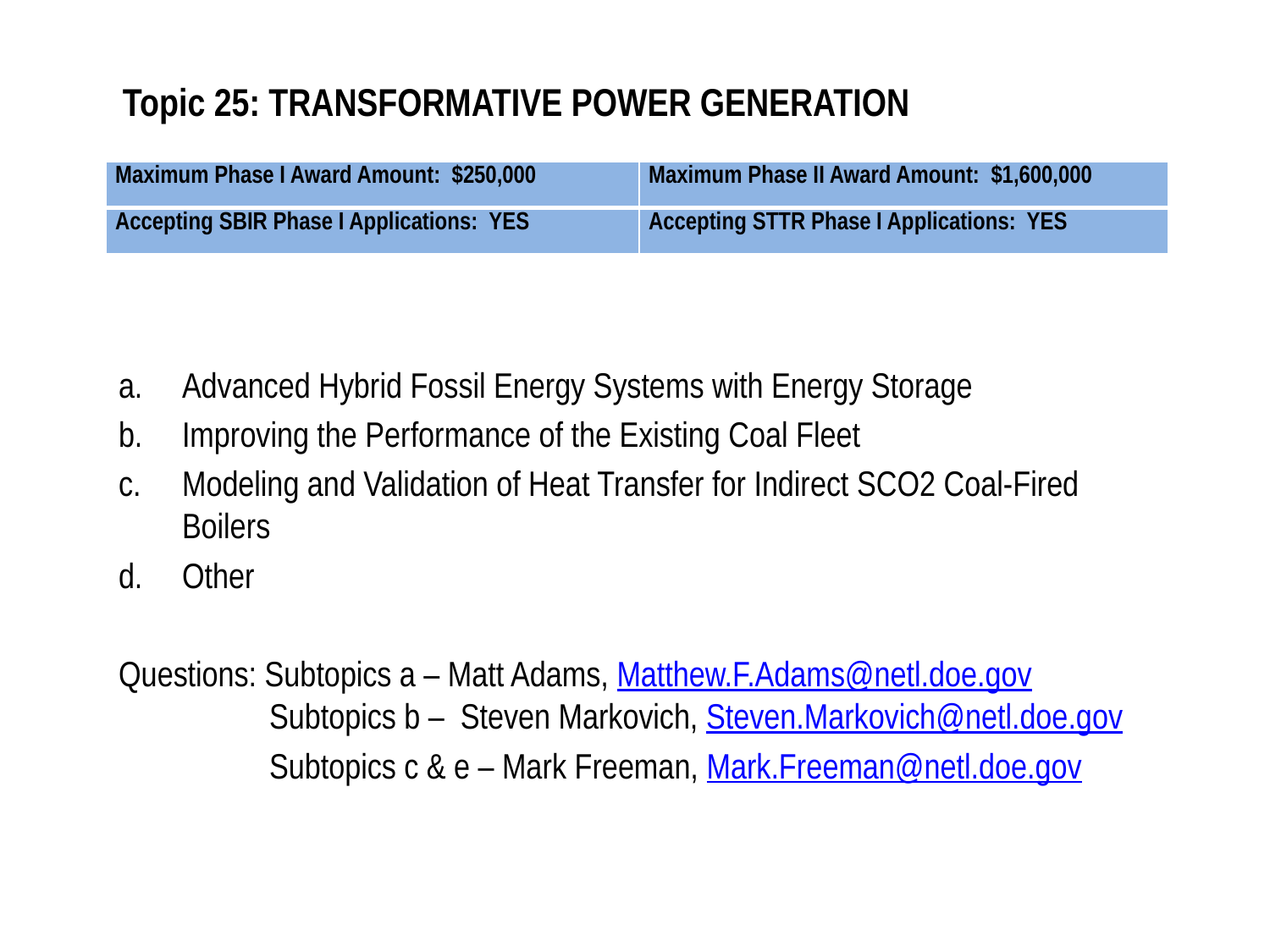

# Topic 25: TRANSFORMATIVE POWER GENERATION
| Maximum Phase I Award Amount: $250,000 | Maximum Phase II Award Amount: $1,600,000 |
| --- | --- |
| Accepting SBIR Phase I Applications: YES | Accepting STTR Phase I Applications: YES |

Advanced Hybrid Fossil Energy Systems with Energy Storage
Improving the Performance of the Existing Coal Fleet
Modeling and Validation of Heat Transfer for Indirect SCO2 Coal-Fired Boilers
Other

Questions: Subtopics a – Matt Adams, Matthew.F.Adams@netl.doe.gov  Subtopics b –  Steven Markovich, Steven.Markovich@netl.doe.gov
Subtopics c & e – Mark Freeman, Mark.Freeman@netl.doe.gov